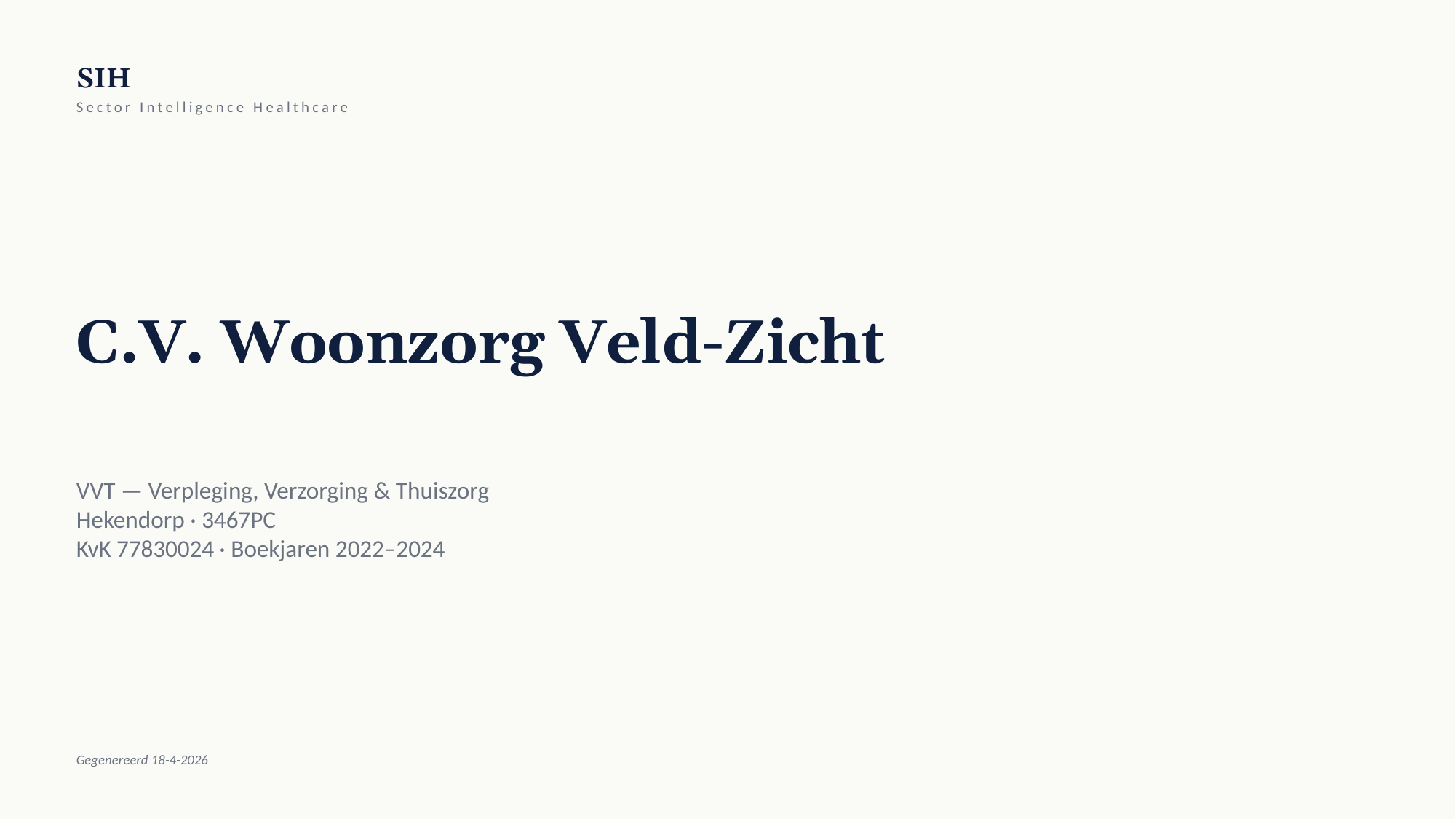

SIH
Sector Intelligence Healthcare
C.V. Woonzorg Veld-Zicht
VVT — Verpleging, Verzorging & Thuiszorg
Hekendorp · 3467PC
KvK 77830024 · Boekjaren 2022–2024
Gegenereerd 18-4-2026